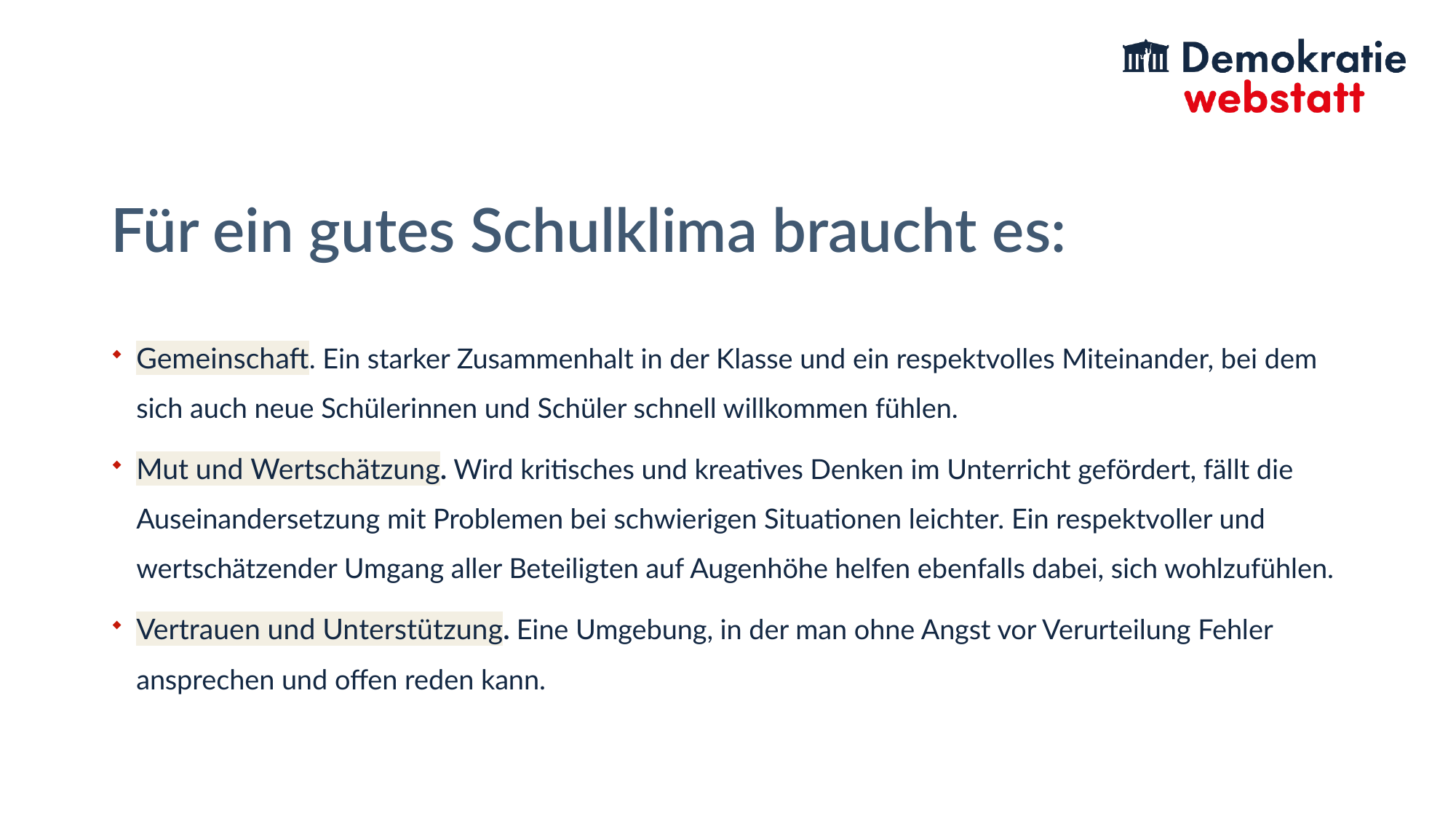

# Für ein gutes Schulklima braucht es:
Gemeinschaft. Ein starker Zusammenhalt in der Klasse und ein respektvolles Miteinander, bei dem sich auch neue Schülerinnen und Schüler schnell willkommen fühlen.
Mut und Wertschätzung. Wird kritisches und kreatives Denken im Unterricht gefördert, fällt die Auseinandersetzung mit Problemen bei schwierigen Situationen leichter. Ein respektvoller und wertschätzender Umgang aller Beteiligten auf Augenhöhe helfen ebenfalls dabei, sich wohlzufühlen.
Vertrauen und Unterstützung. Eine Umgebung, in der man ohne Angst vor Verurteilung Fehler ansprechen und offen reden kann.